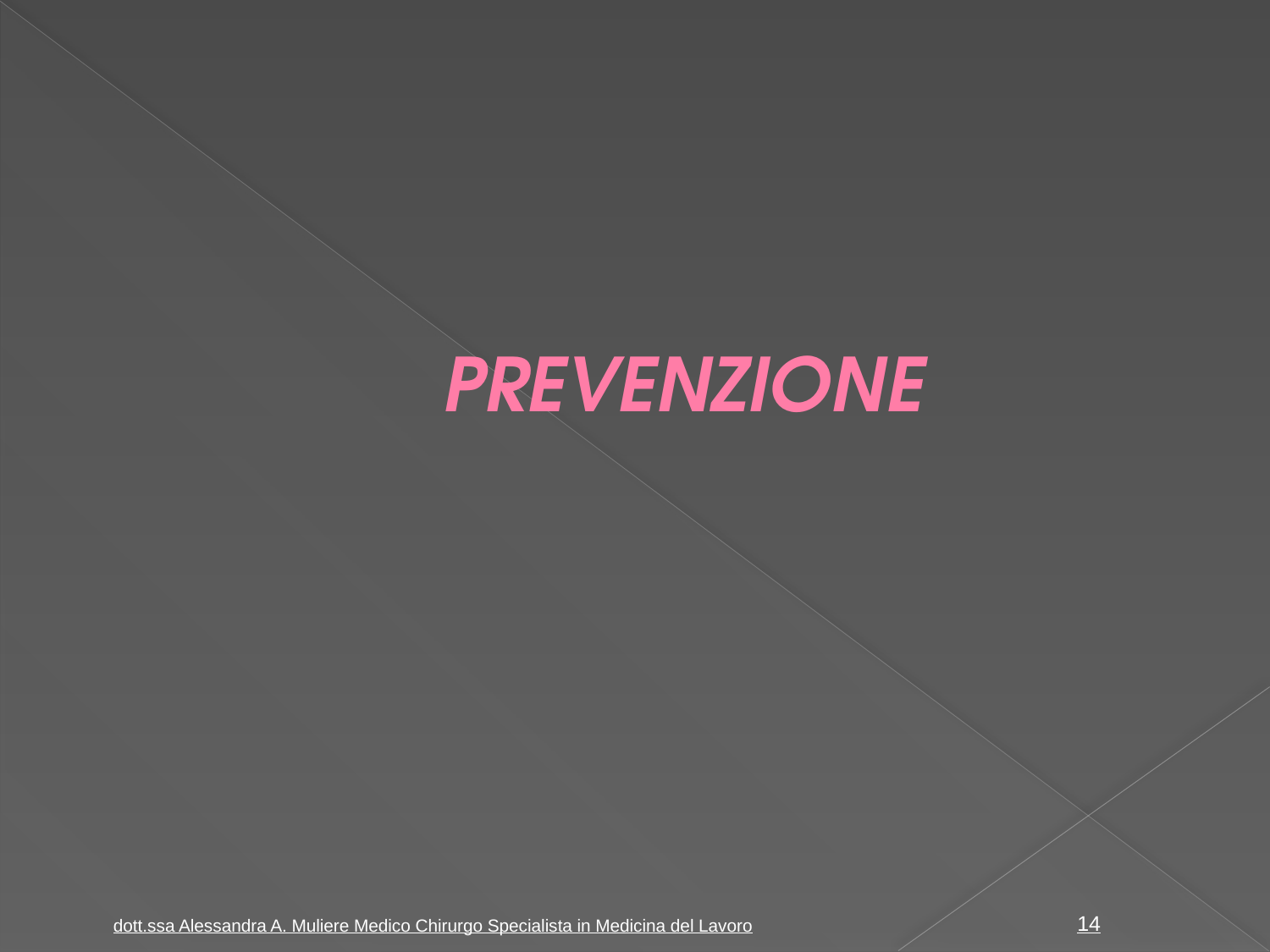

# PREVENZIONE
dott.ssa Alessandra A. Muliere Medico Chirurgo Specialista in Medicina del Lavoro
14